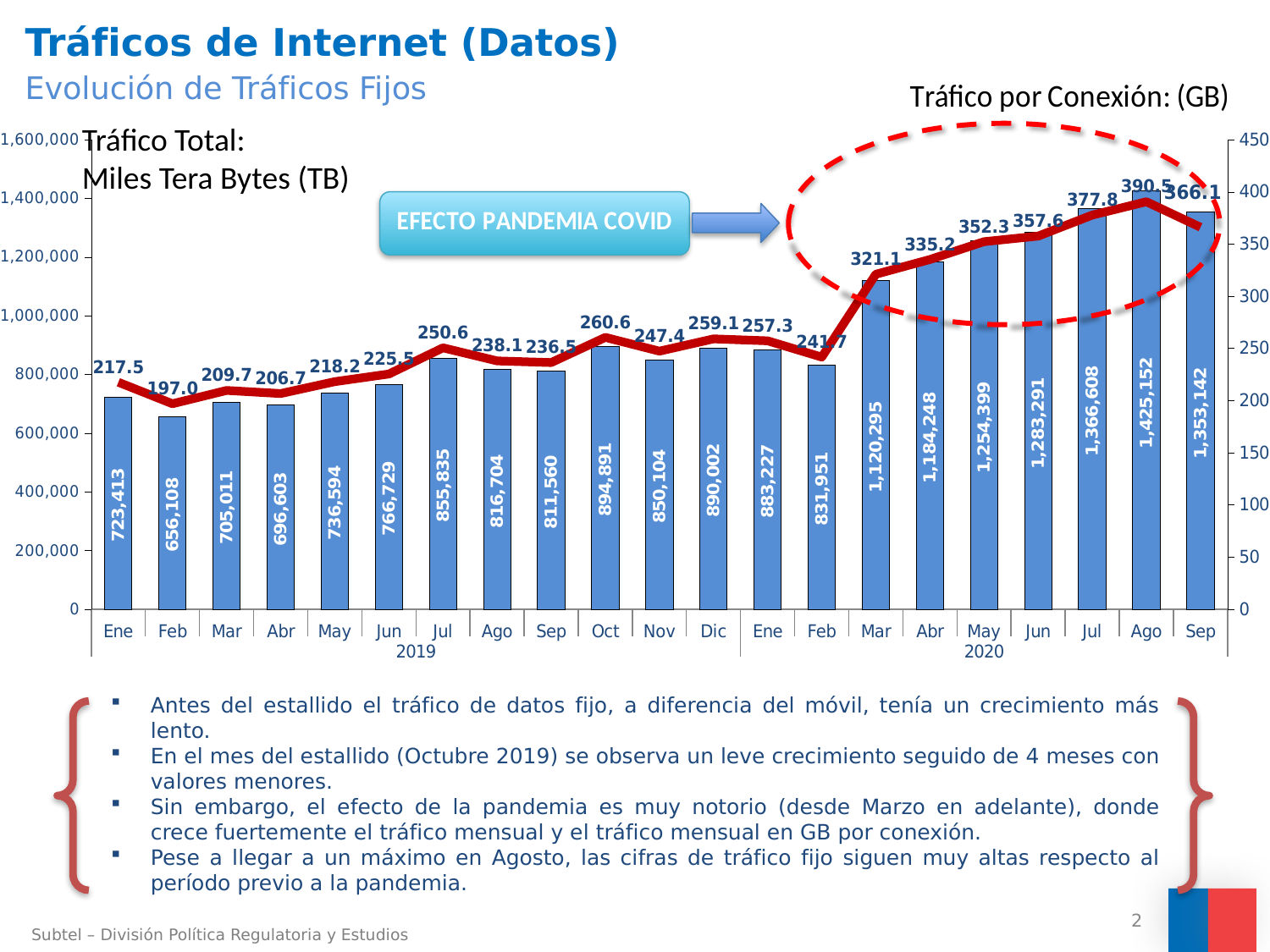

# Tráficos de Internet (Datos) Evolución de Tráficos Fijos

### Chart

| Category | TRAF.TOTAL FIJO | TRÁFICO POR CONEXIÓN |
|---|---|---|
| Ene | 723413.3536228405 | 217.5374379478968 |
| Feb | 656107.8525596906 | 196.9572857742738 |
| Mar | 705010.9486249696 | 209.70105084620334 |
| Abr | 696603.2588911104 | 206.7481800223636 |
| May | 736593.8702193 | 218.19159259839736 |
| Jun | 766728.5184277605 | 225.51196943356175 |
| Jul | 855835.2373335594 | 250.57370388301794 |
| Ago | 816704.4823589397 | 238.06121884195665 |
| Sep | 811560.1406720388 | 236.4911741774968 |
| Oct | 894891.0563103205 | 260.60813141325355 |
| Nov | 850104.17101271 | 247.40235236624738 |
| Dic | 890001.8126731912 | 259.1431674781203 |
| Ene | 883226.7538603699 | 257.27503938541616 |
| Feb | 831950.9765629702 | 241.70723245847887 |
| Mar | 1120294.7740748215 | 321.0890464000117 |
| Abr | 1184247.5575503097 | 335.2425209129796 |
| May | 1254398.885166599 | 352.28798815031763 |
| Jun | 1283291.2597634413 | 357.6359857221761 |
| Jul | 1366608.2725503012 | 377.77772411731024 |
| Ago | 1425151.7699860497 | 390.5377090417663 |
| Sep | 1353141.8563986614 | 366.11109736009934 |
Tráfico Total:
Miles Tera Bytes (TB)
Antes del estallido el tráfico de datos fijo, a diferencia del móvil, tenía un crecimiento más lento.
En el mes del estallido (Octubre 2019) se observa un leve crecimiento seguido de 4 meses con valores menores.
Sin embargo, el efecto de la pandemia es muy notorio (desde Marzo en adelante), donde crece fuertemente el tráfico mensual y el tráfico mensual en GB por conexión.
Pese a llegar a un máximo en Agosto, las cifras de tráfico fijo siguen muy altas respecto al período previo a la pandemia.

2
Subtel – División Política Regulatoria y Estudios